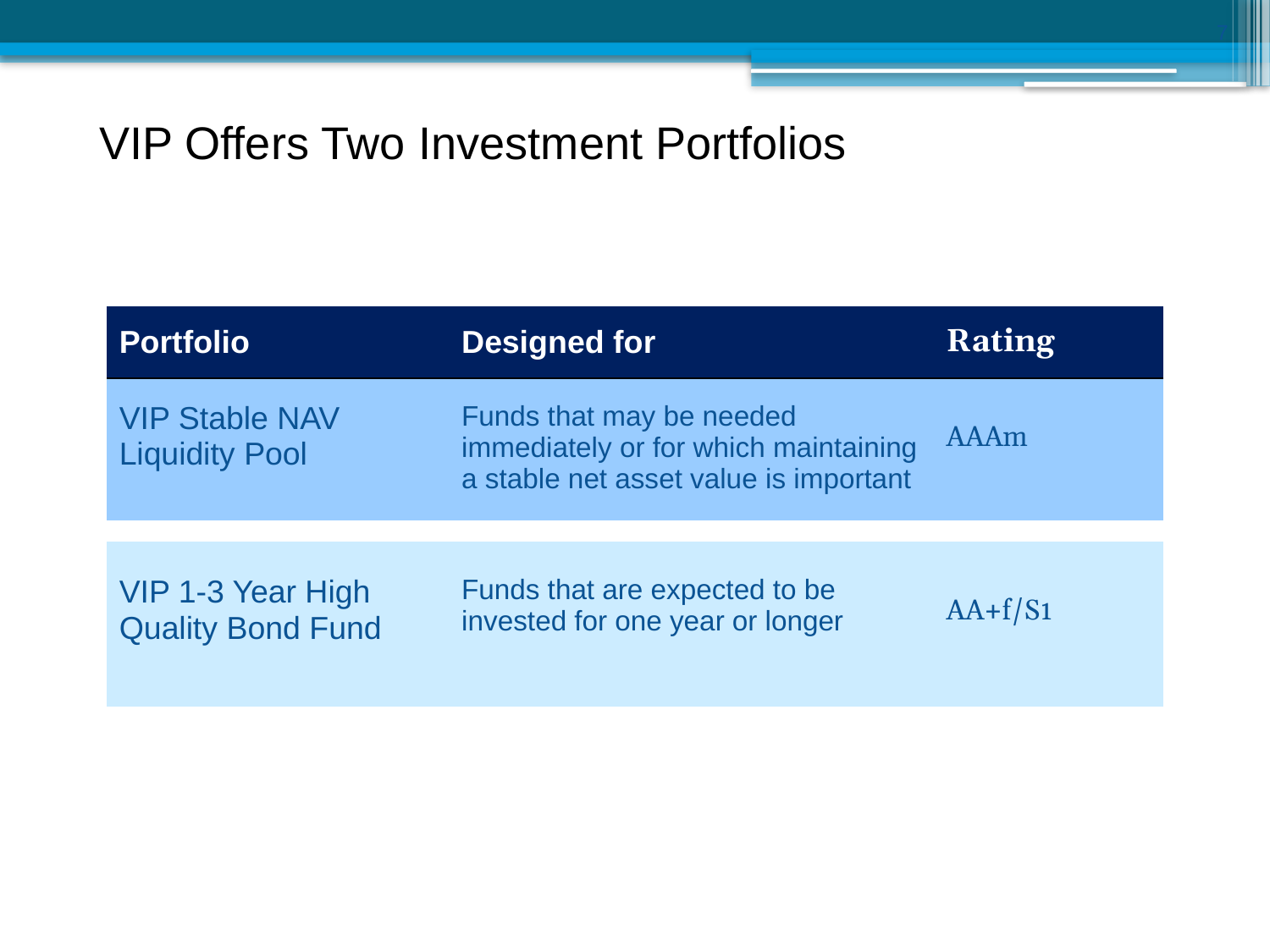

7
# VIP Offers Two Investment Portfolios
| Portfolio | Designed for | Rating |
| --- | --- | --- |
| VIP Stable NAV Liquidity Pool | Funds that may be needed immediately or for which maintaining a stable net asset value is important | AAAm |
|  |  |  |
| VIP 1-3 Year High Quality Bond Fund | Funds that are expected to be invested for one year or longer | AA+f/S1 |